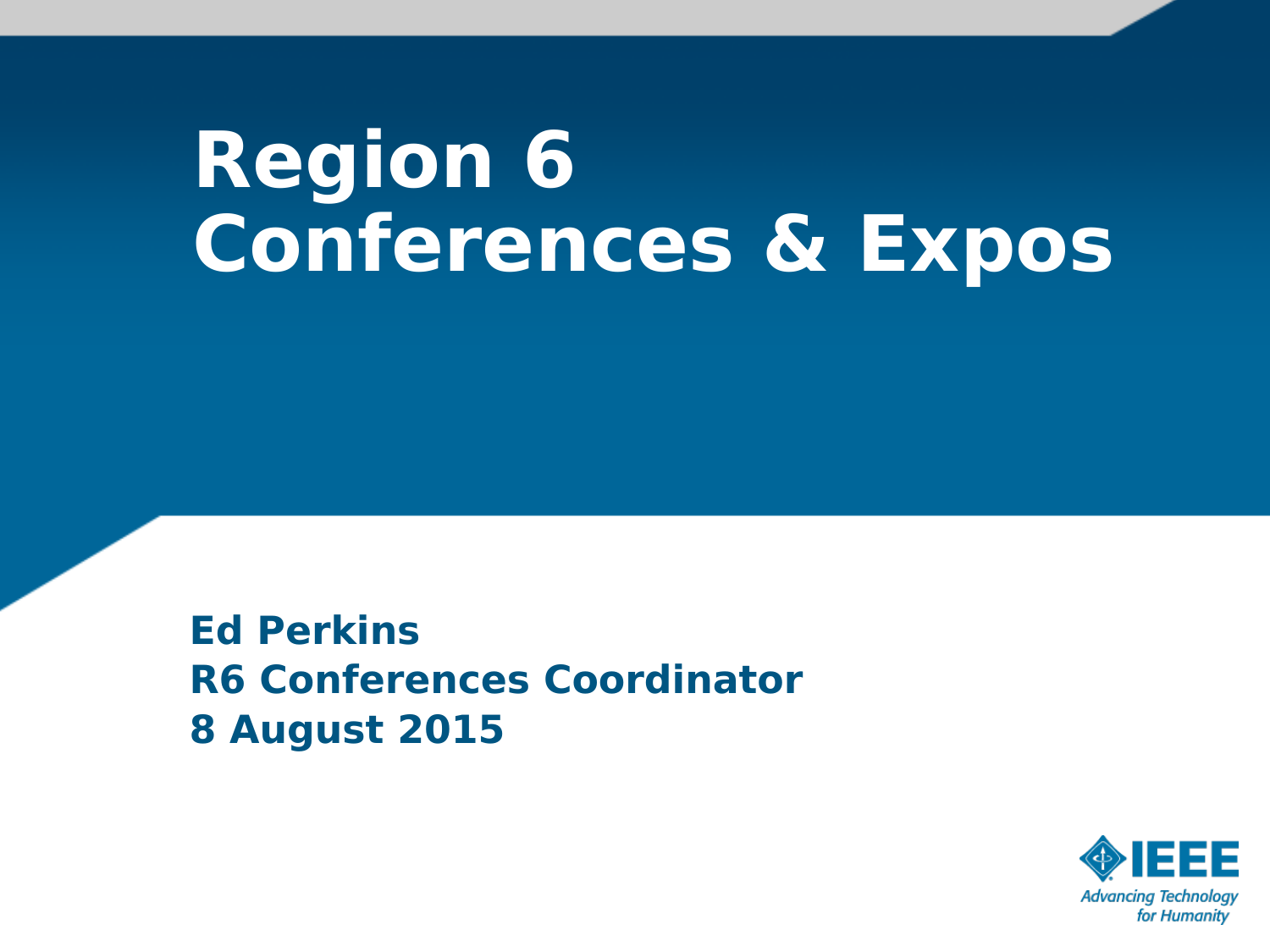

# Region 6 Conferences & Expos

Ed Perkins
R6 Conferences Coordinator
8 August 2015